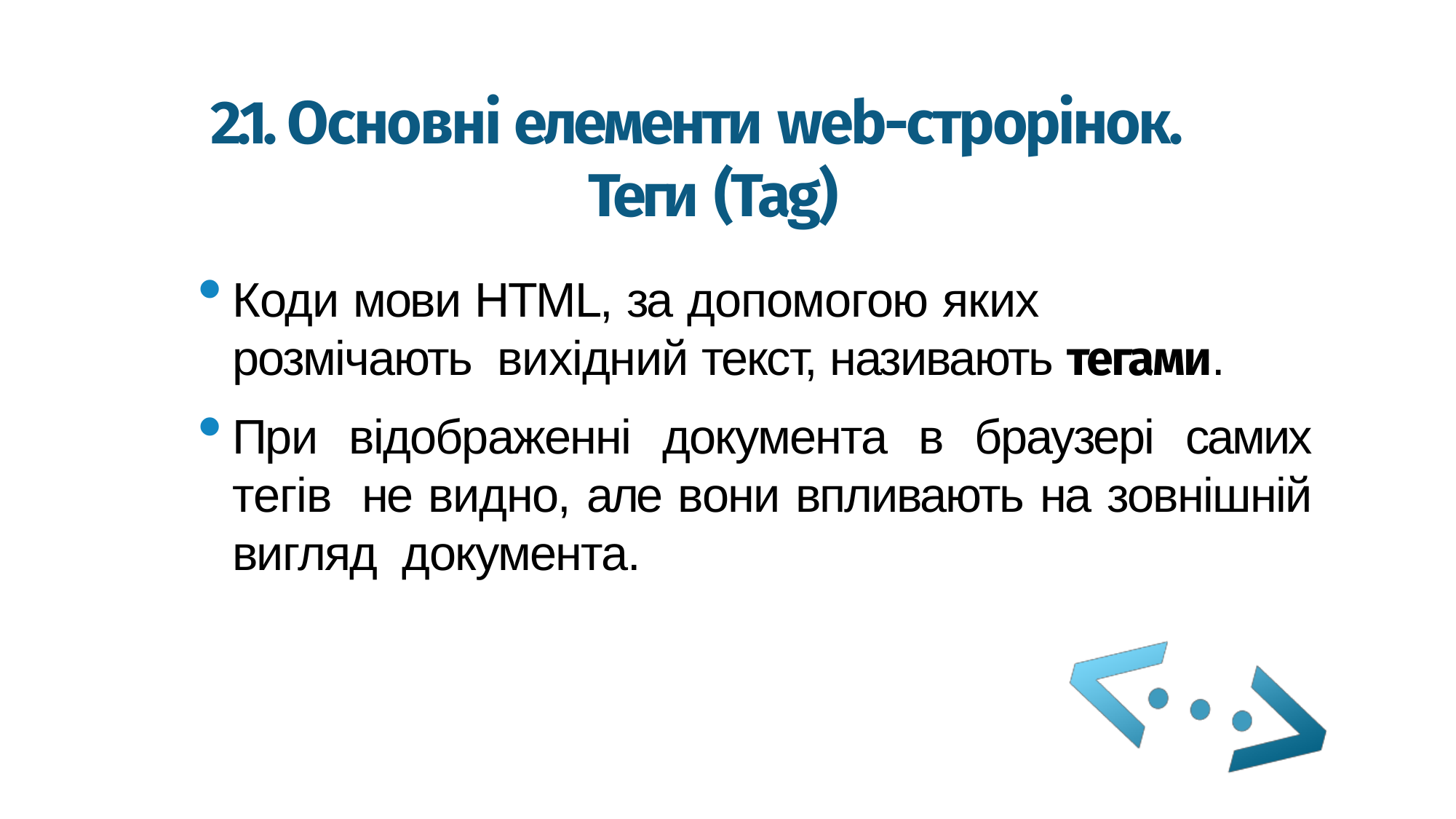

2.1. Основні елементи web-строрінок.  Теги (Tag)
Коди мови HTML, за допомогою яких розмічають  вихідний текст, називають тегами.
При відображенні документа в браузері самих тегів  не видно, але вони впливають на зовнішній вигляд  документа.